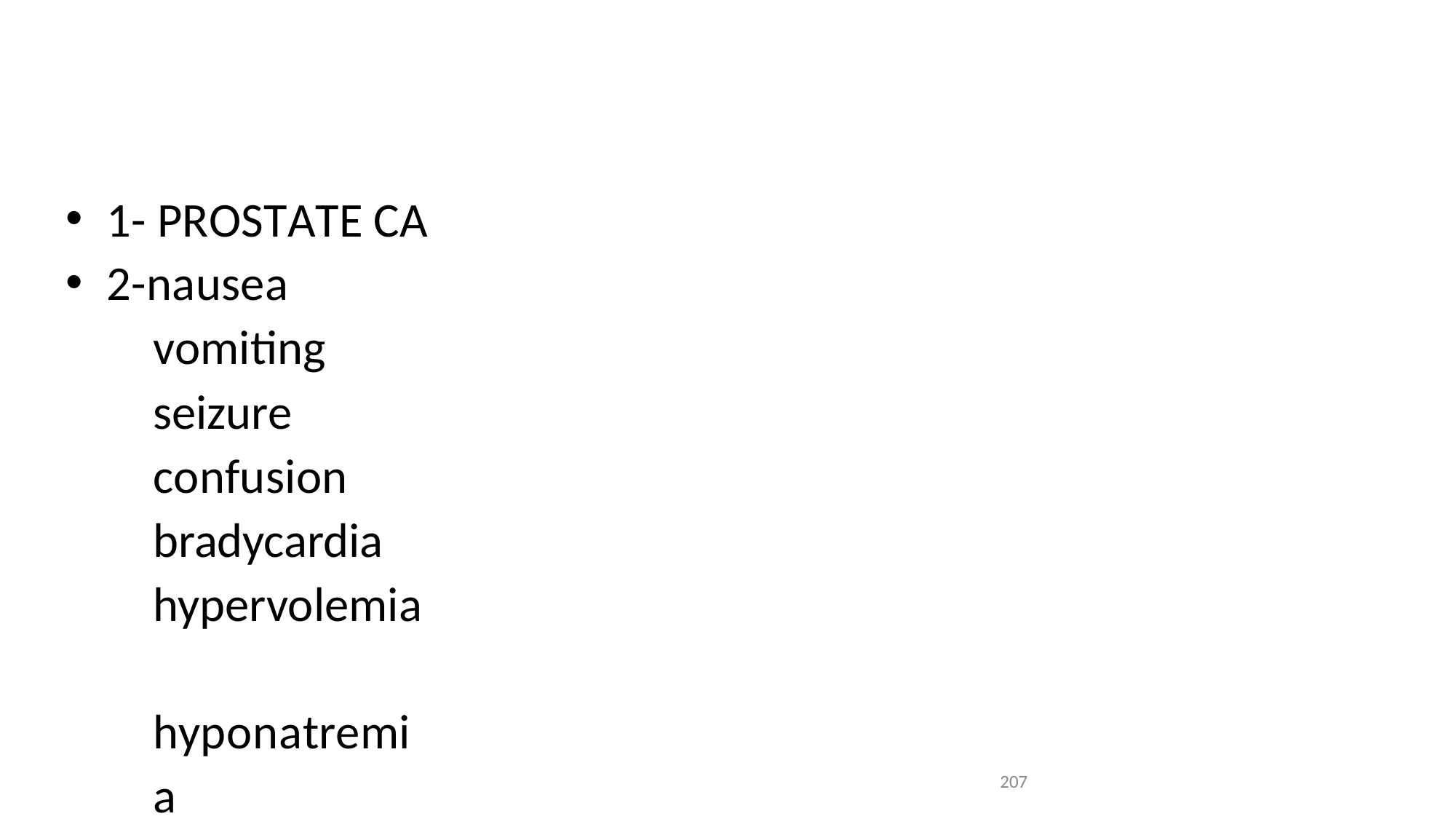

1- PROSTATE CA
2-nausea
vomiting
seizure  confusion  bradycardia  hypervolemia  hyponatremia
207